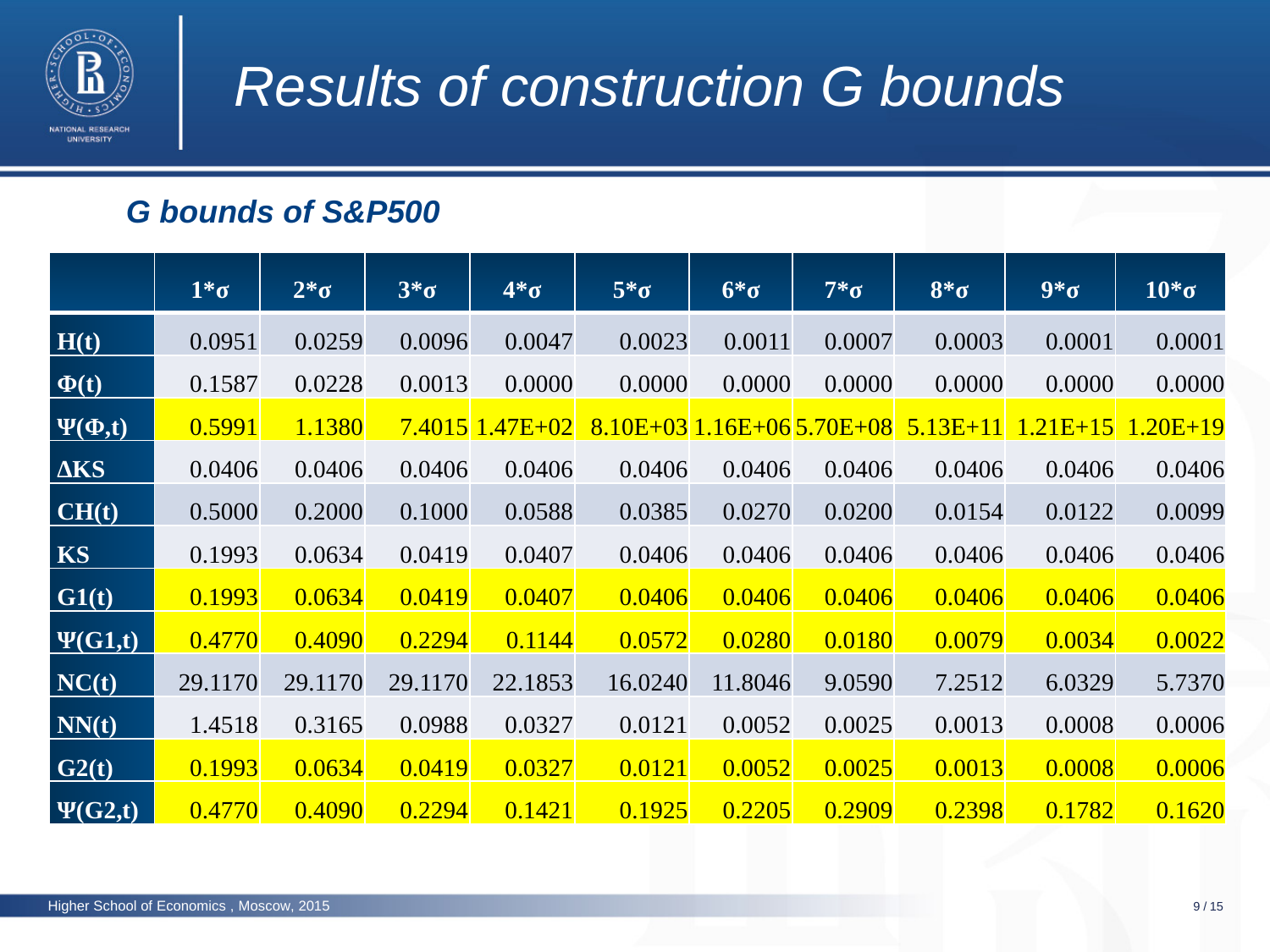

# Results of construction G bounds
G bounds of S&P500
|  | 1\*σ | 2\*σ | 3\*σ | 4\*σ | 5\*σ | 6\*σ | 7\*σ | 8\*σ | 9\*σ | 10\*σ |
| --- | --- | --- | --- | --- | --- | --- | --- | --- | --- | --- |
| H(t) | 0.0951 | 0.0259 | 0.0096 | 0.0047 | 0.0023 | 0.0011 | 0.0007 | 0.0003 | 0.0001 | 0.0001 |
| Φ(t) | 0.1587 | 0.0228 | 0.0013 | 0.0000 | 0.0000 | 0.0000 | 0.0000 | 0.0000 | 0.0000 | 0.0000 |
| Ψ(Φ,t) | 0.5991 | 1.1380 | 7.4015 | 1.47E+02 | 8.10E+03 | 1.16E+06 | 5.70E+08 | 5.13E+11 | 1.21E+15 | 1.20E+19 |
| ΔKS | 0.0406 | 0.0406 | 0.0406 | 0.0406 | 0.0406 | 0.0406 | 0.0406 | 0.0406 | 0.0406 | 0.0406 |
| CH(t) | 0.5000 | 0.2000 | 0.1000 | 0.0588 | 0.0385 | 0.0270 | 0.0200 | 0.0154 | 0.0122 | 0.0099 |
| KS | 0.1993 | 0.0634 | 0.0419 | 0.0407 | 0.0406 | 0.0406 | 0.0406 | 0.0406 | 0.0406 | 0.0406 |
| G1(t) | 0.1993 | 0.0634 | 0.0419 | 0.0407 | 0.0406 | 0.0406 | 0.0406 | 0.0406 | 0.0406 | 0.0406 |
| Ψ(G1,t) | 0.4770 | 0.4090 | 0.2294 | 0.1144 | 0.0572 | 0.0280 | 0.0180 | 0.0079 | 0.0034 | 0.0022 |
| NC(t) | 29.1170 | 29.1170 | 29.1170 | 22.1853 | 16.0240 | 11.8046 | 9.0590 | 7.2512 | 6.0329 | 5.7370 |
| NN(t) | 1.4518 | 0.3165 | 0.0988 | 0.0327 | 0.0121 | 0.0052 | 0.0025 | 0.0013 | 0.0008 | 0.0006 |
| G2(t) | 0.1993 | 0.0634 | 0.0419 | 0.0327 | 0.0121 | 0.0052 | 0.0025 | 0.0013 | 0.0008 | 0.0006 |
| Ψ(G2,t) | 0.4770 | 0.4090 | 0.2294 | 0.1421 | 0.1925 | 0.2205 | 0.2909 | 0.2398 | 0.1782 | 0.1620 |
Higher School of Economics , Moscow, 2015
9 / 15